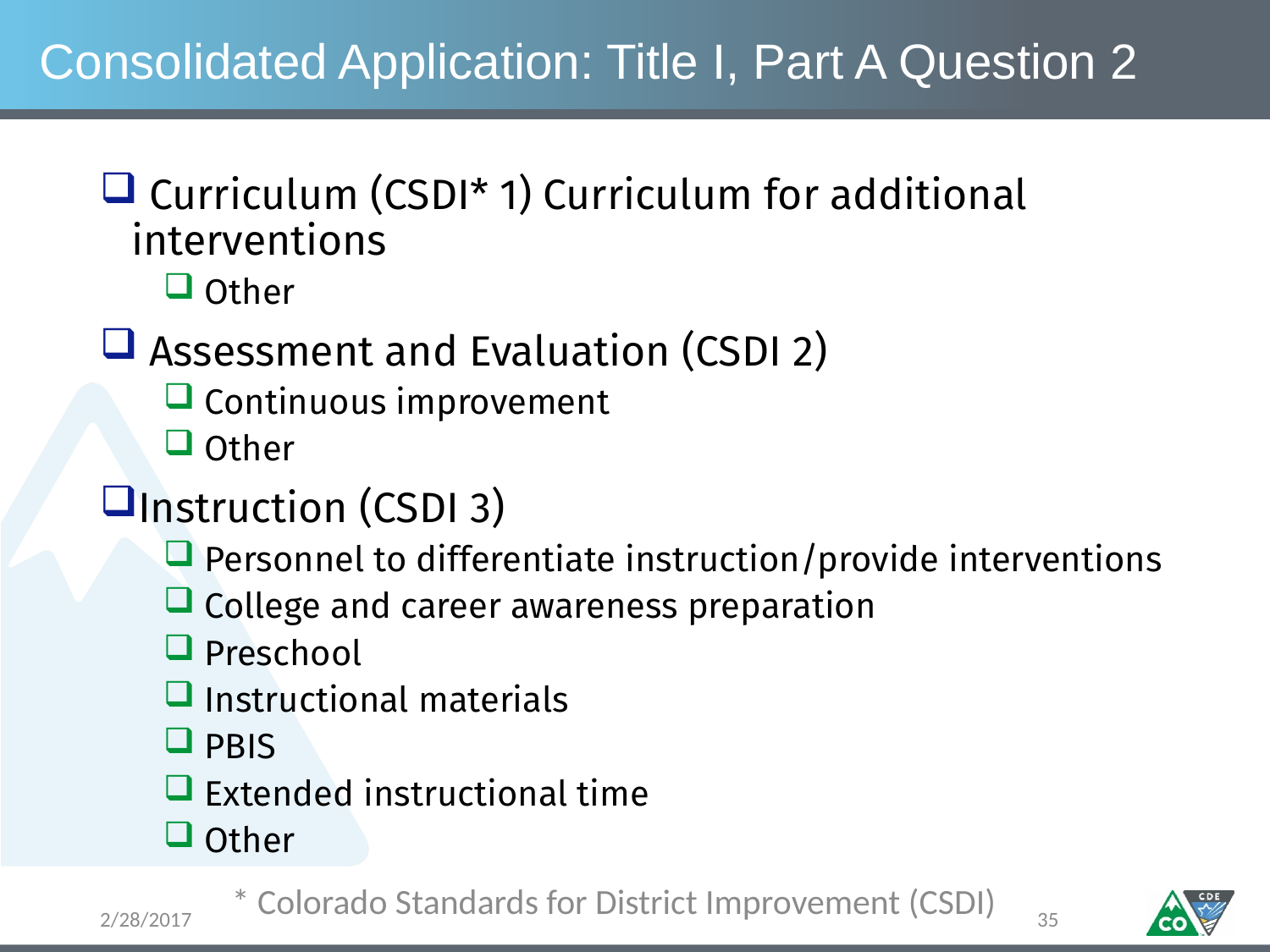

# Consolidated Application: Title I, Part A Question 2
 Curriculum (CSDI* 1) Curriculum for additional interventions
 Other
 Assessment and Evaluation (CSDI 2)
 Continuous improvement
 Other
Instruction (CSDI 3)
 Personnel to differentiate instruction/provide interventions
 College and career awareness preparation
 Preschool
 Instructional materials
 PBIS
 Extended instructional time
 Other

* Colorado Standards for District Improvement (CSDI)